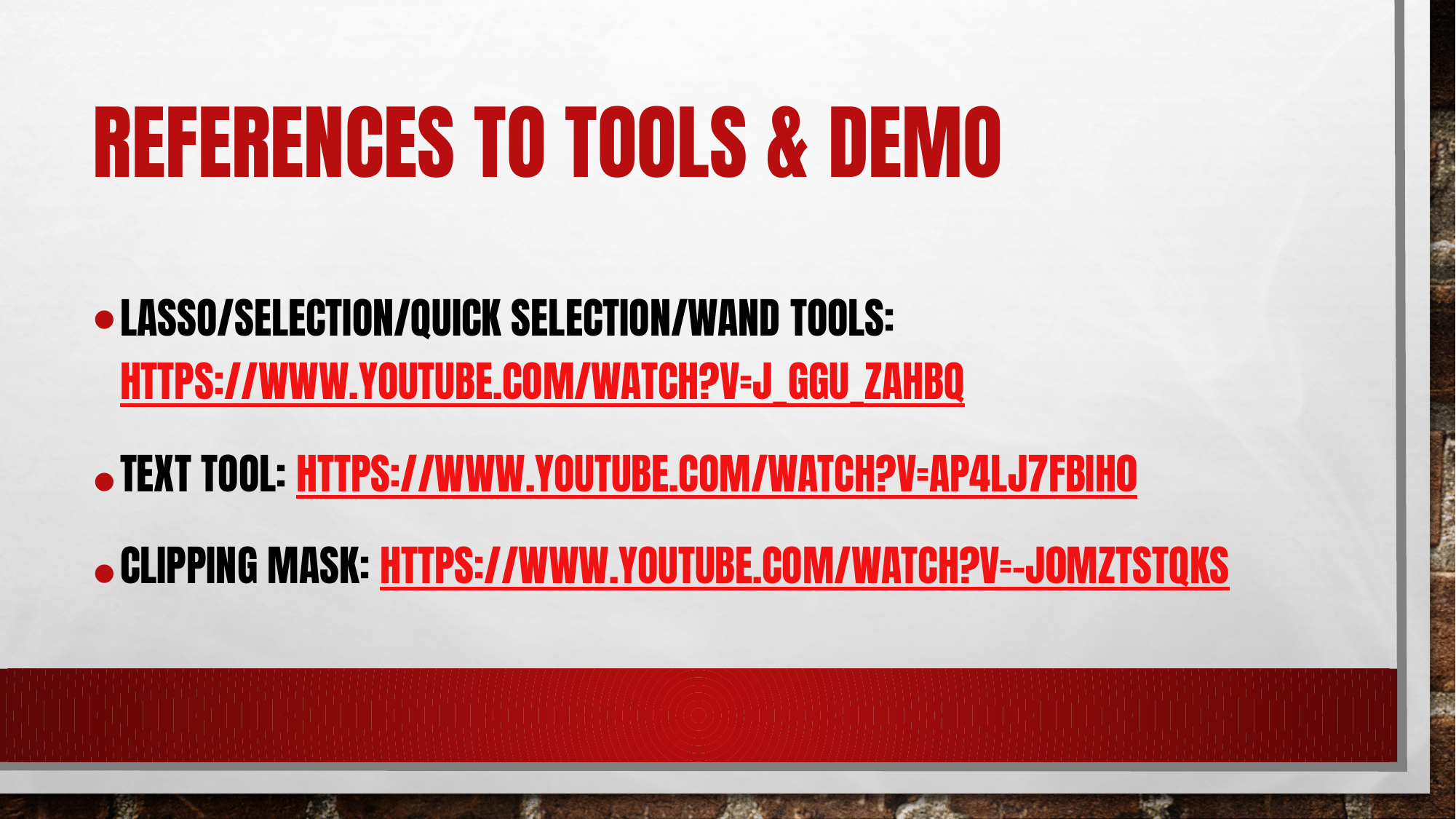

# References to Tools & Demo
Lasso/Selection/Quick Selection/Wand Tools: https://www.youtube.com/watch?v=J_GGu_ZaHbQ
Text Tool: https://www.youtube.com/watch?v=ap4lj7FBIh0
Clipping Mask: https://www.youtube.com/watch?v=-j0mzTSTQKs